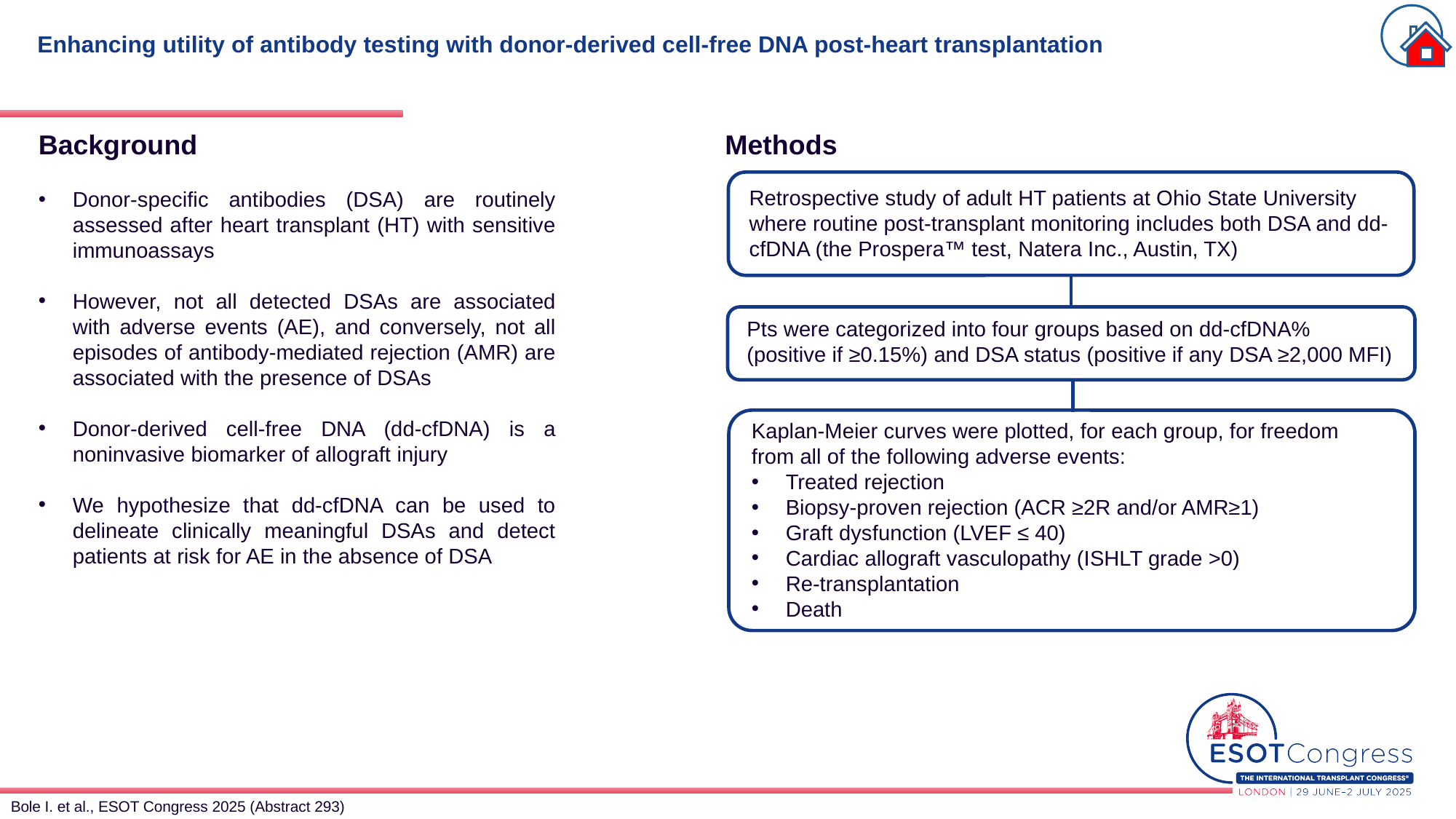

# Enhancing utility of antibody testing with donor-derived cell-free DNA post-heart transplantation

Methods
Background

Donor-specific antibodies (DSA) are routinely assessed after heart transplant (HT) with sensitive immunoassays

However, not all detected DSAs are associated with adverse events (AE), and conversely, not all episodes of antibody-mediated rejection (AMR) are associated with the presence of DSAs

Donor-derived cell-free DNA (dd-cfDNA) is a noninvasive biomarker of allograft injury

We hypothesize that dd-cfDNA can be used to delineate clinically meaningful DSAs and detect patients at risk for AE in the absence of DSA

Retrospective study of adult HT patients at Ohio State University where routine post-transplant monitoring includes both DSA and dd-cfDNA (the Prospera™ test, Natera Inc., Austin, TX)

Pts were categorized into four groups based on dd-cfDNA%
(positive if ≥0.15%) and DSA status (positive if any DSA ≥2,000 MFI)

Kaplan-Meier curves were plotted, for each group, for freedom from all of the following adverse events:
Treated rejection
Biopsy-proven rejection (ACR ≥2R and/or AMR≥1)
Graft dysfunction (LVEF ≤ 40)
Cardiac allograft vasculopathy (ISHLT grade >0)
Re-transplantation
Death

Bole I. et al., ESOT Congress 2025 (Abstract 293)